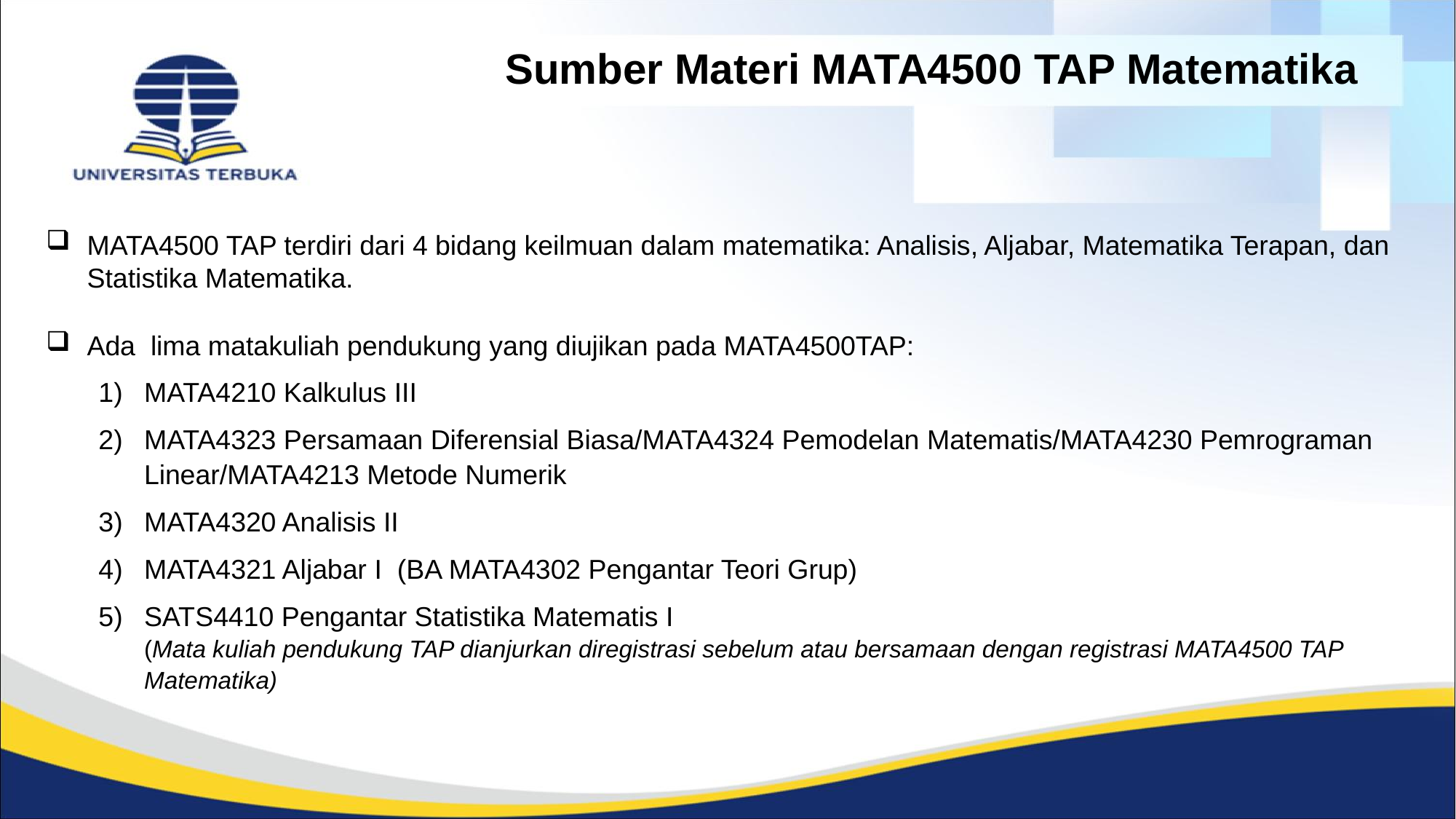

# Sumber Materi MATA4500 TAP Matematika

MATA4500 TAP terdiri dari 4 bidang keilmuan dalam matematika: Analisis, Aljabar, Matematika Terapan, dan Statistika Matematika.

Ada  lima matakuliah pendukung yang diujikan pada MATA4500TAP:
MATA4210 Kalkulus III
MATA4323 Persamaan Diferensial Biasa/MATA4324 Pemodelan Matematis/MATA4230 Pemrograman Linear/MATA4213 Metode Numerik
MATA4320 Analisis II
MATA4321 Aljabar I  (BA MATA4302 Pengantar Teori Grup)
SATS4410 Pengantar Statistika Matematis I
(Mata kuliah pendukung TAP dianjurkan diregistrasi sebelum atau bersamaan dengan registrasi MATA4500 TAP Matematika)